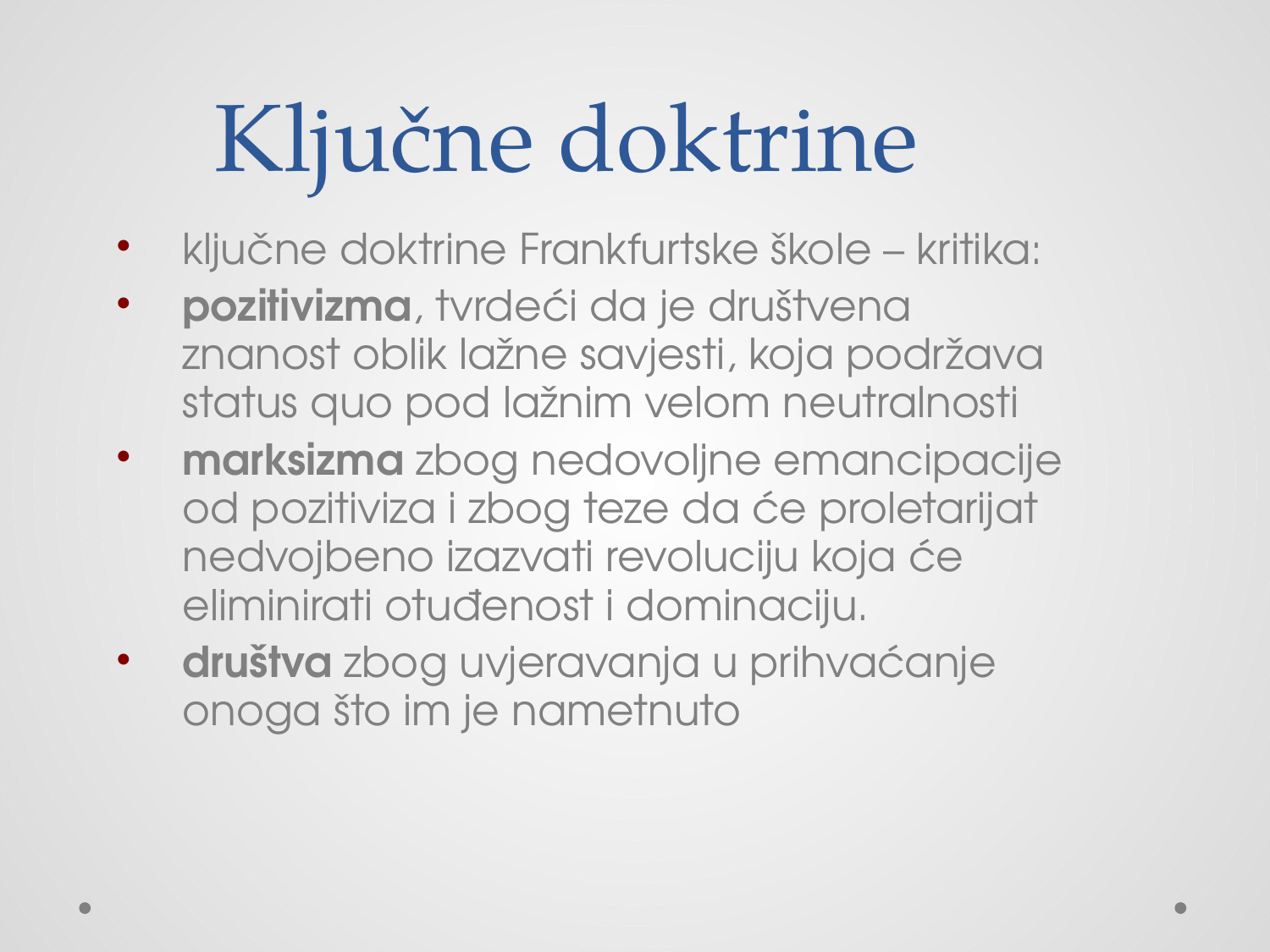

# Ključne doktrine
ključne doktrine Frankfurtske škole – kritika:
pozitivizma, tvrdeći da je društvena znanost oblik lažne savjesti, koja podržava status quo pod lažnim velom neutralnosti
marksizma zbog nedovoljne emancipacije od pozitiviza i zbog teze da će proletarijat nedvojbeno izazvati revoluciju koja će eliminirati otuđenost i dominaciju.
društva zbog uvjeravanja u prihvaćanje onoga što im je nametnuto